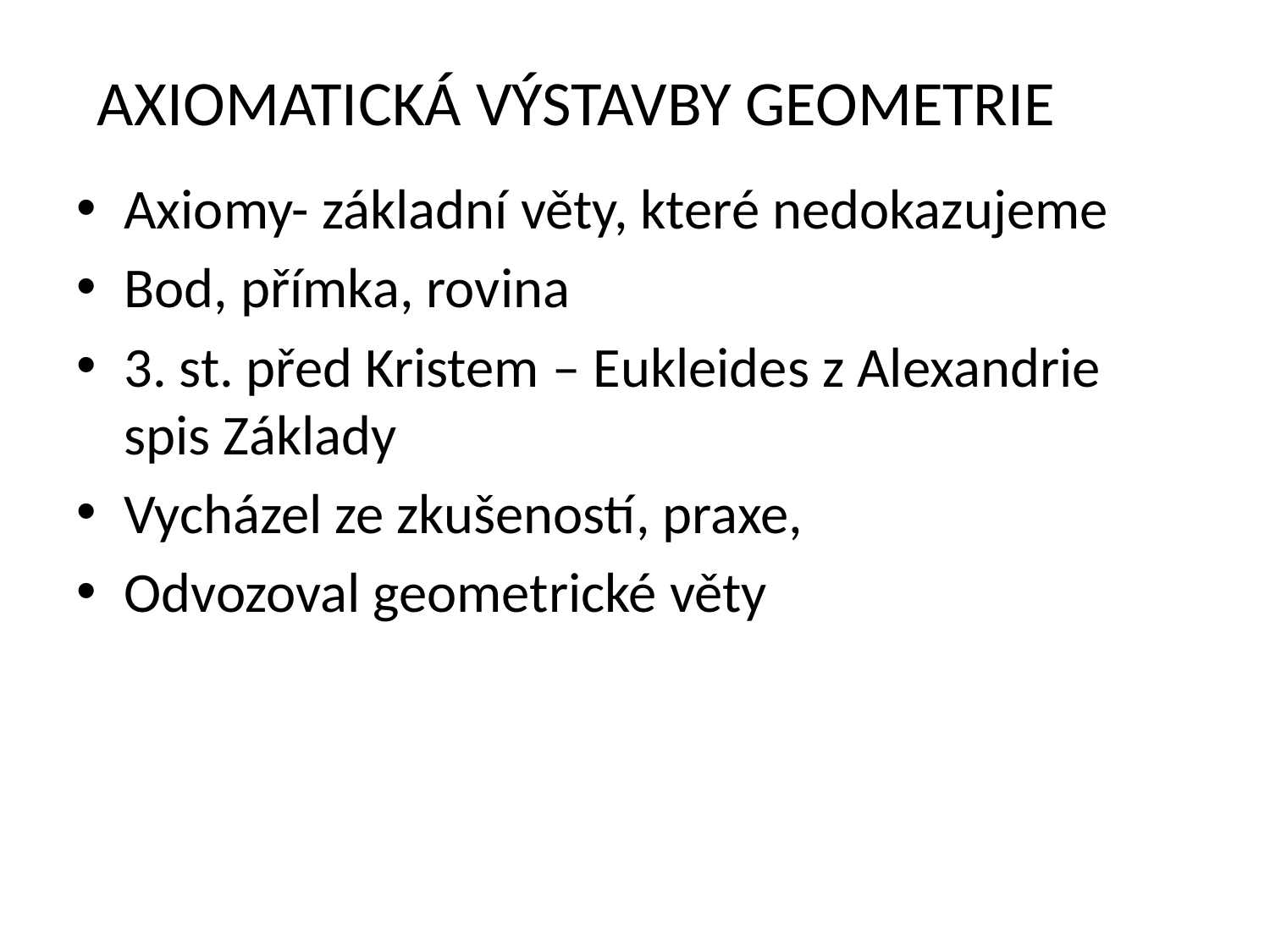

AXIOMATICKÁ VÝSTAVBY GEOMETRIE
Axiomy- základní věty, které nedokazujeme
Bod, přímka, rovina
3. st. před Kristem – Eukleides z Alexandrie spis Základy
Vycházel ze zkušeností, praxe,
Odvozoval geometrické věty